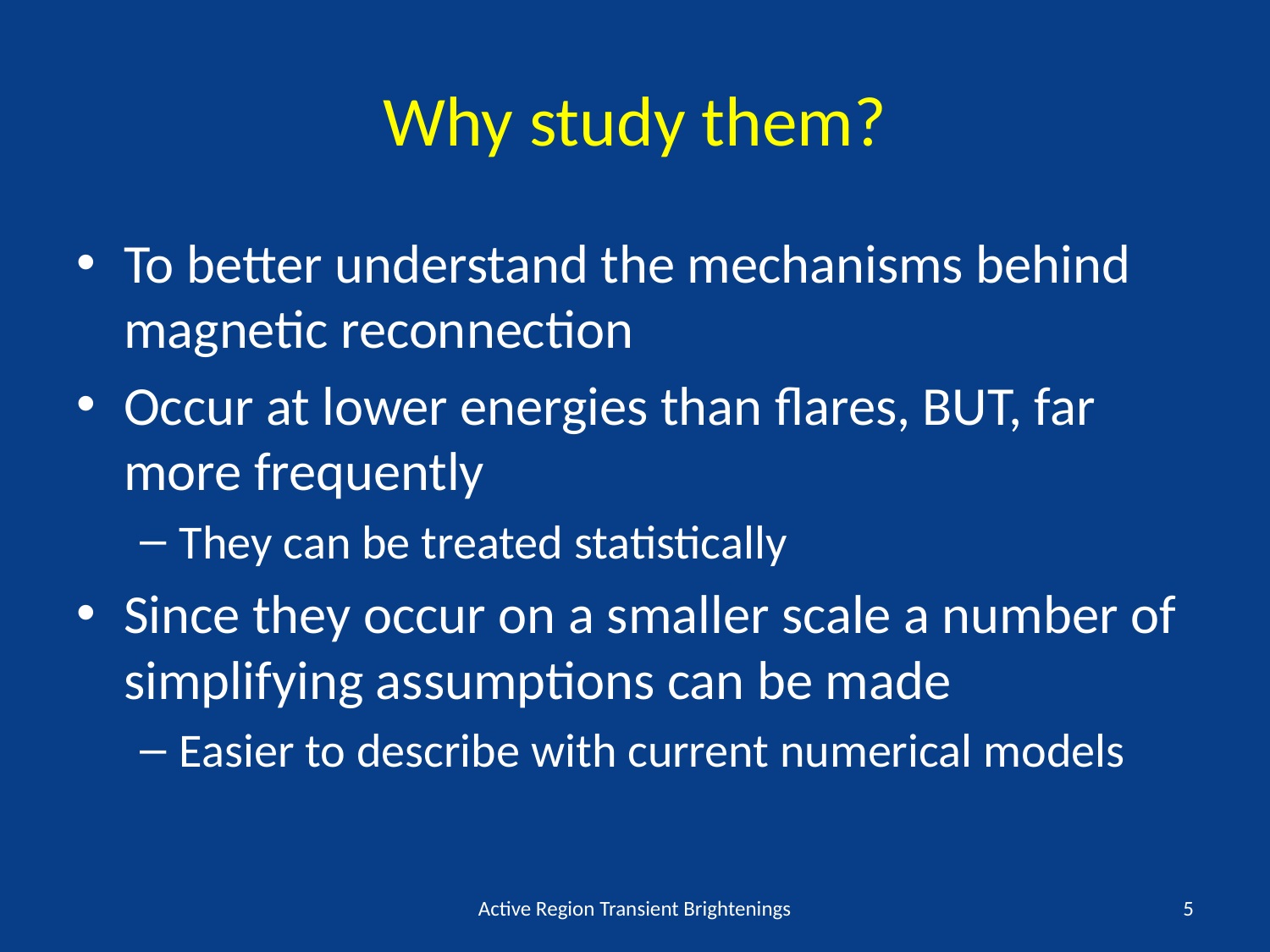

# Why study them?
To better understand the mechanisms behind magnetic reconnection
Occur at lower energies than flares, BUT, far more frequently
They can be treated statistically
Since they occur on a smaller scale a number of simplifying assumptions can be made
Easier to describe with current numerical models

Active Region Transient Brightenings
5